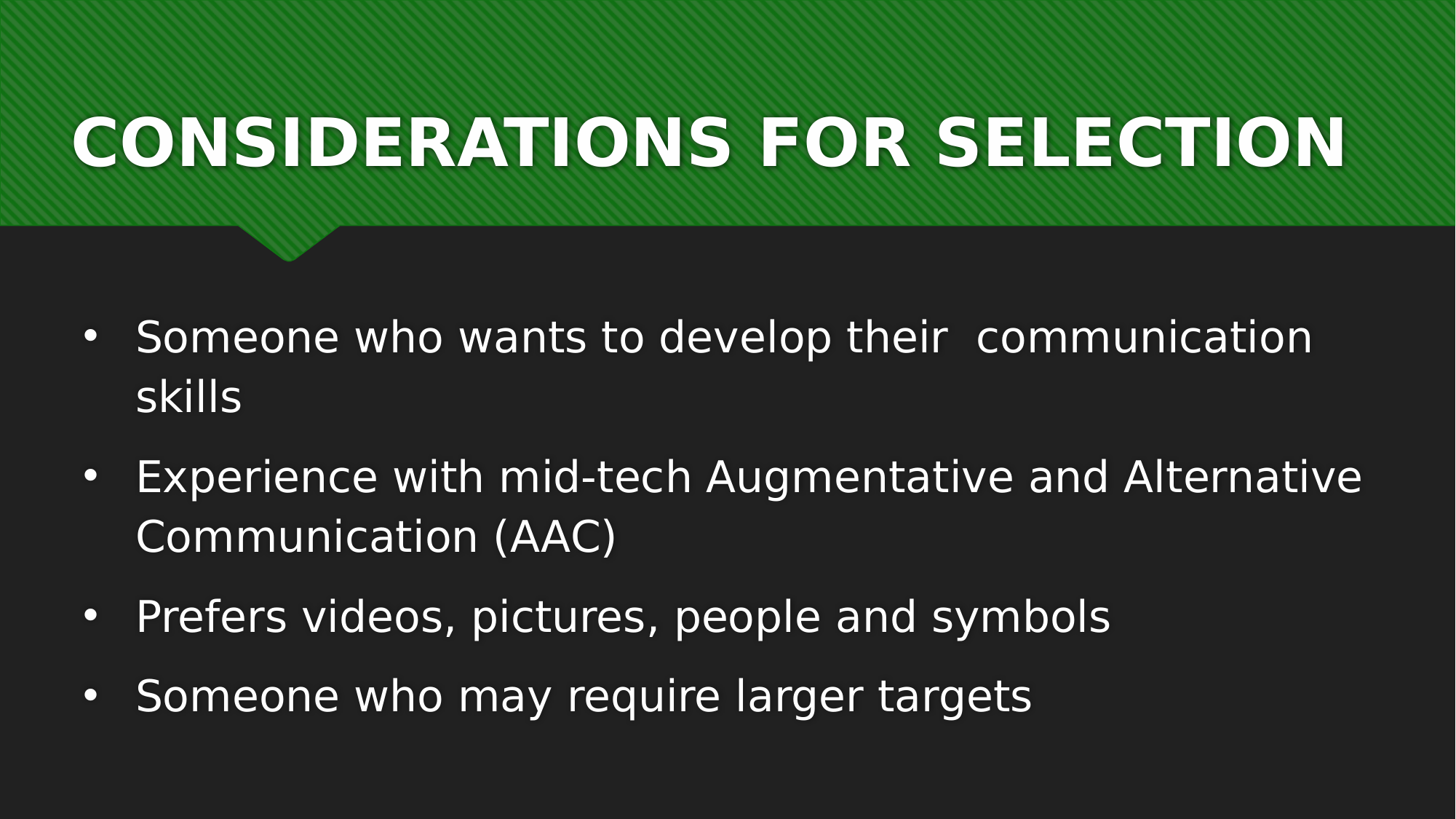

# CONSIDERATIONS FOR SELECTION
Someone who wants to develop their  communication skills
Experience with mid-tech Augmentative and Alternative Communication (AAC)
Prefers videos, pictures, people and symbols
Someone who may require larger targets